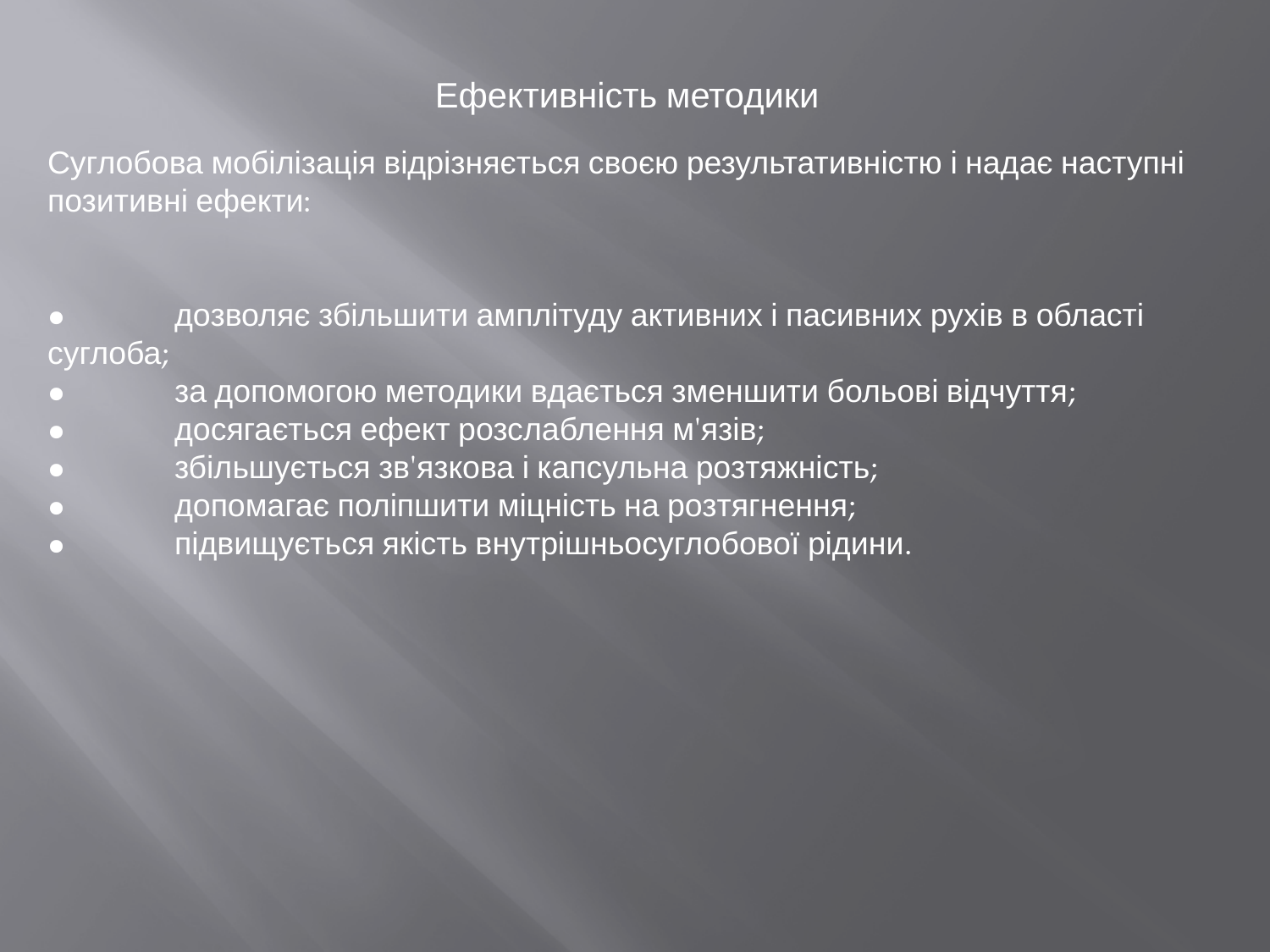

Ефективність методики
Суглобова мобілізація відрізняється своєю результативністю і надає наступні позитивні ефекти:

•	дозволяє збільшити амплітуду активних і пасивних рухів в області суглоба;
•	за допомогою методики вдається зменшити больові відчуття;
•	досягається ефект розслаблення м'язів;
•	збільшується зв'язкова і капсульна розтяжність;
•	допомагає поліпшити міцність на розтягнення;
•	підвищується якість внутрішньосуглобової рідини.